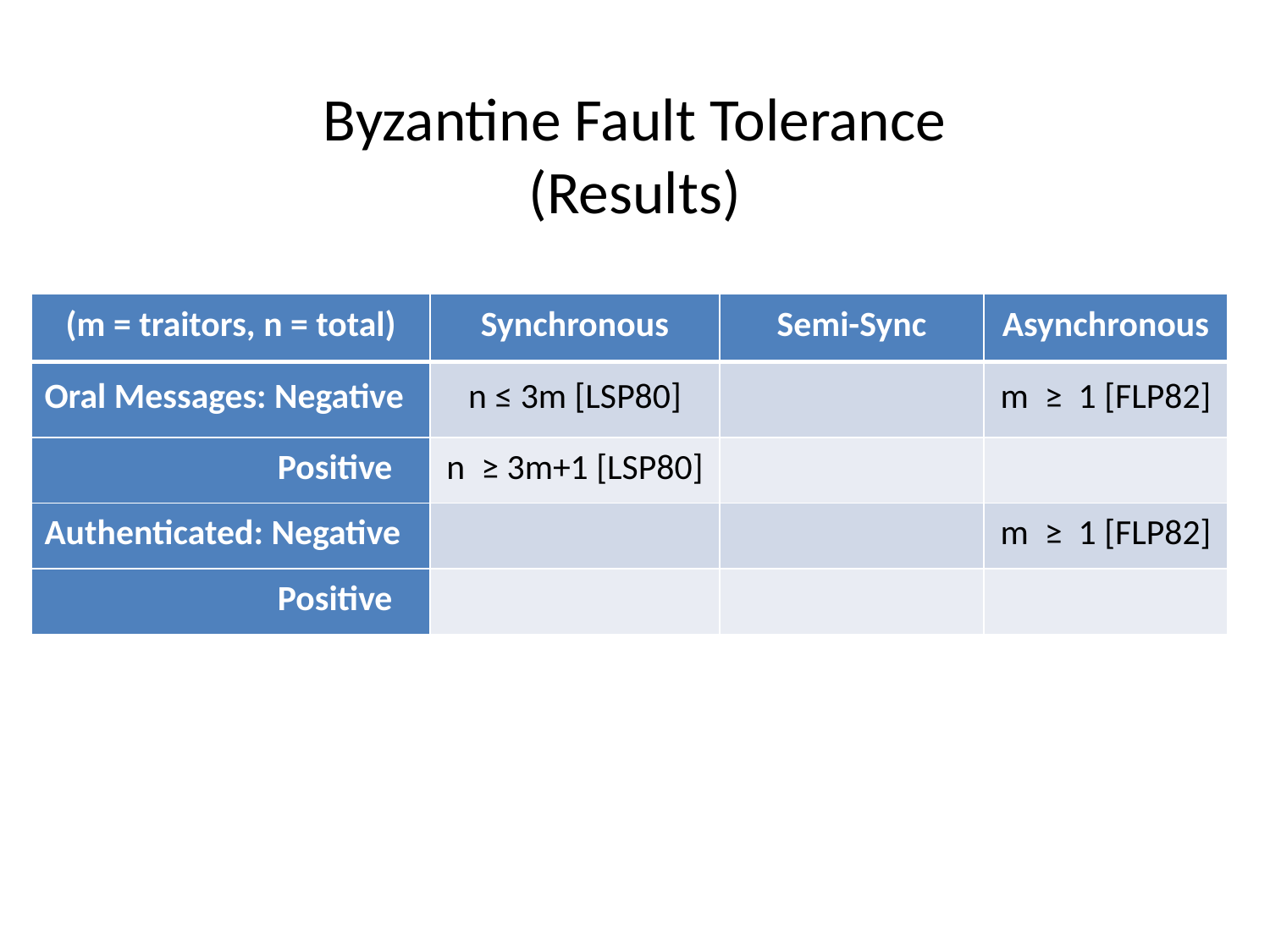

Byzantine Fault Tolerance
(Results)
| (m = traitors, n = total) | Synchronous | Semi-Sync | Asynchronous |
| --- | --- | --- | --- |
| Oral Messages: Negative | n ≤ 3m [LSP80] |  | m ≥ 1 [FLP82] |
| Positive | n ≥ 3m+1 [LSP80] |  |  |
| Authenticated: Negative |  |  | m ≥ 1 [FLP82] |
| Positive |  |  |  |